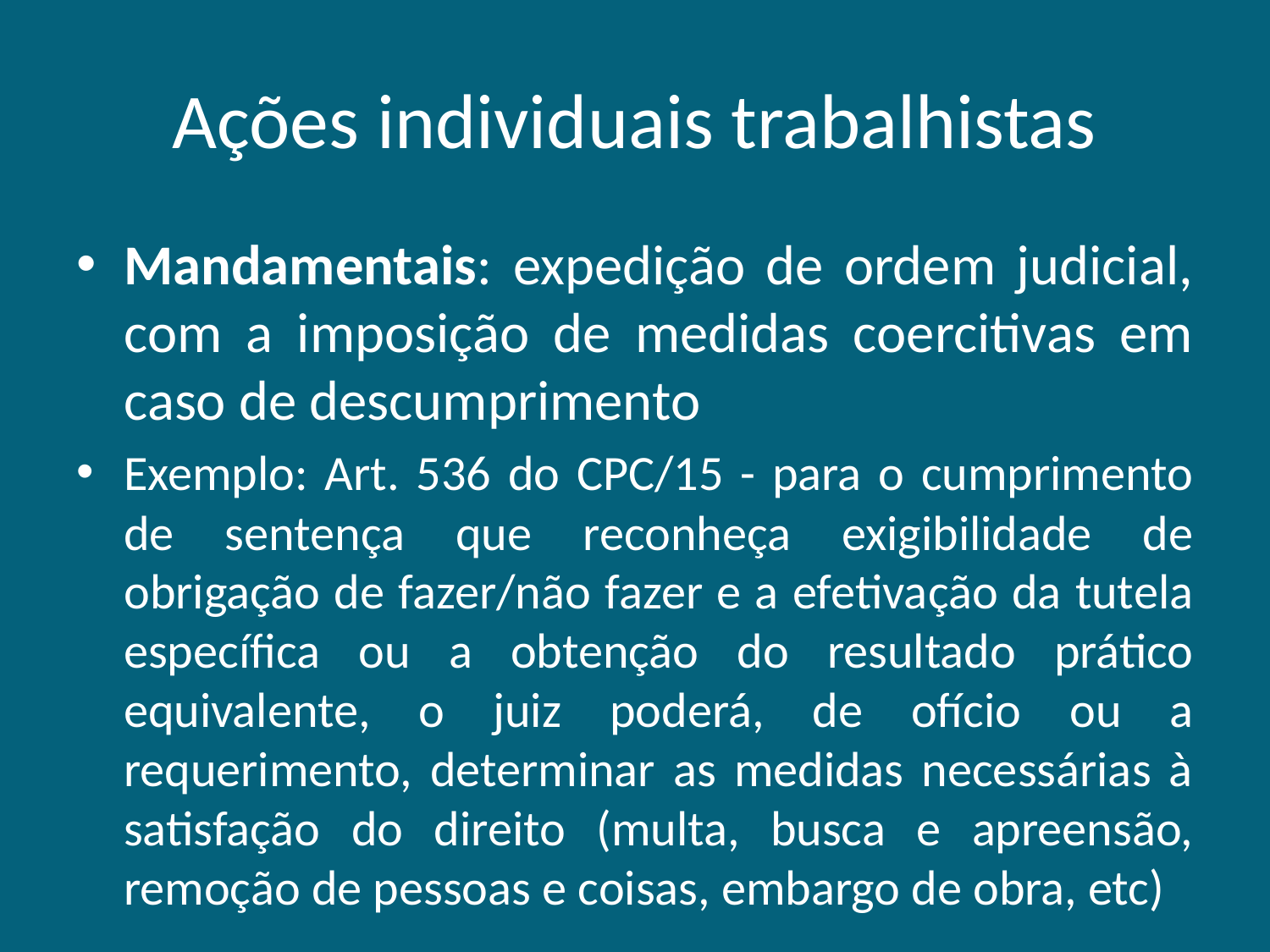

# Ações individuais trabalhistas
Mandamentais: expedição de ordem judicial, com a imposição de medidas coercitivas em caso de descumprimento
Exemplo: Art. 536 do CPC/15 - para o cumprimento de sentença que reconheça exigibilidade de obrigação de fazer/não fazer e a efetivação da tutela específica ou a obtenção do resultado prático equivalente, o juiz poderá, de ofício ou a requerimento, determinar as medidas necessárias à satisfação do direito (multa, busca e apreensão, remoção de pessoas e coisas, embargo de obra, etc)